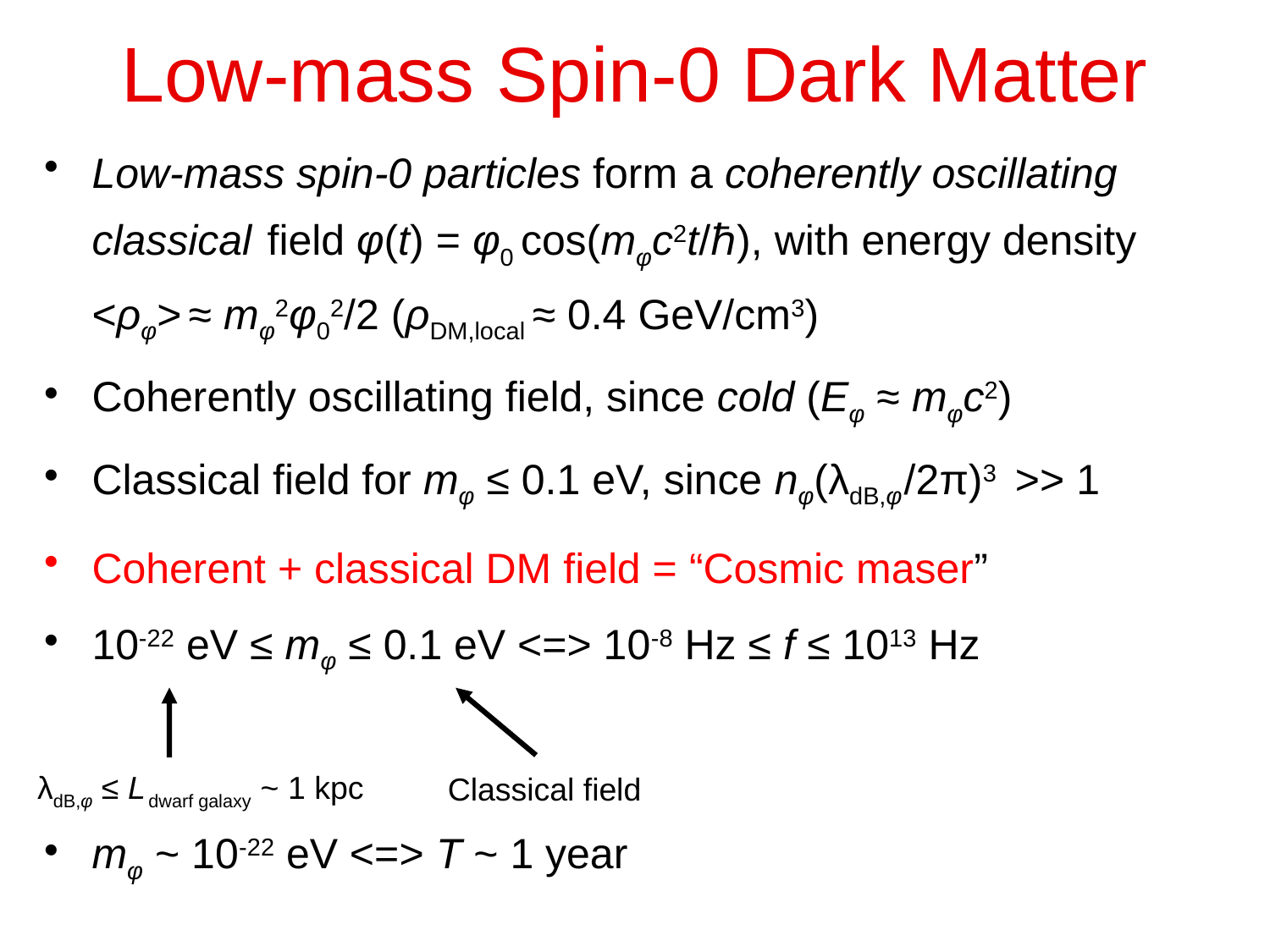

Low-mass Spin-0 Dark Matter
Low-mass spin-0 particles form a coherently oscillating classical  field φ(t) = φ0 cos(mφc2t/ℏ), with energy density   <ρφ> ≈ mφ2φ02/2 (ρDM,local ≈ 0.4 GeV/cm3)
Coherently oscillating field, since cold (Eφ ≈ mφc2)
Classical field for mφ ≤ 0.1 eV, since nφ(λdB,φ /2π)3  >> 1
Coherent + classical DM field = “Cosmic maser”
10-22 eV ≤ mφ ≤ 0.1 eV <=> 10-8 Hz ≤ f ≤ 1013 Hz

mφ ~ 10-22 eV <=> T ~ 1 year

λdB,φ ≤ L dwarf galaxy ~ 1 kpc
Classical field